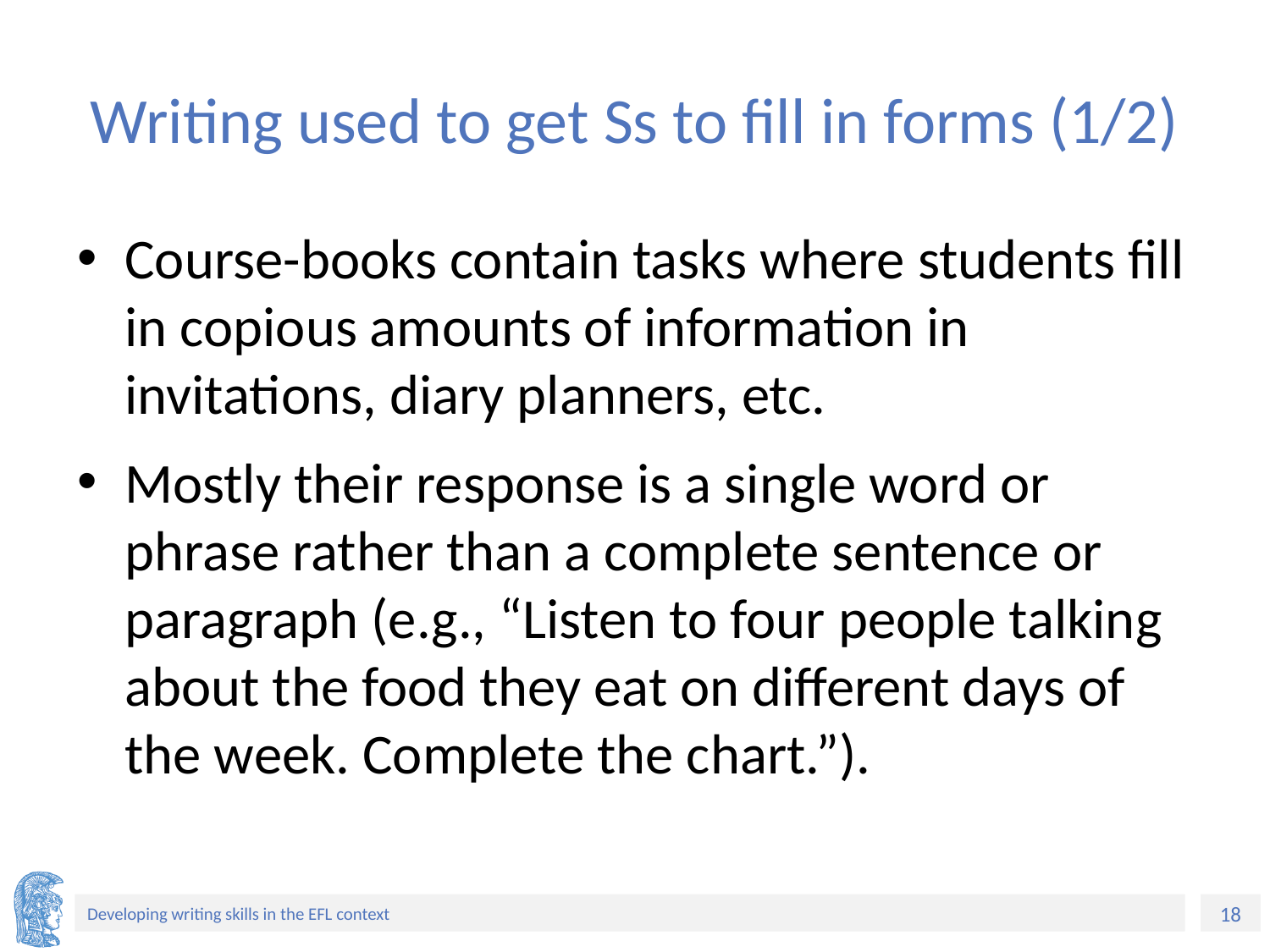

# Writing used to get Ss to fill in forms (1/2)
Course-books contain tasks where students fill in copious amounts of information in invitations, diary planners, etc.
Mostly their response is a single word or phrase rather than a complete sentence or paragraph (e.g., “Listen to four people talking about the food they eat on different days of the week. Complete the chart.”).